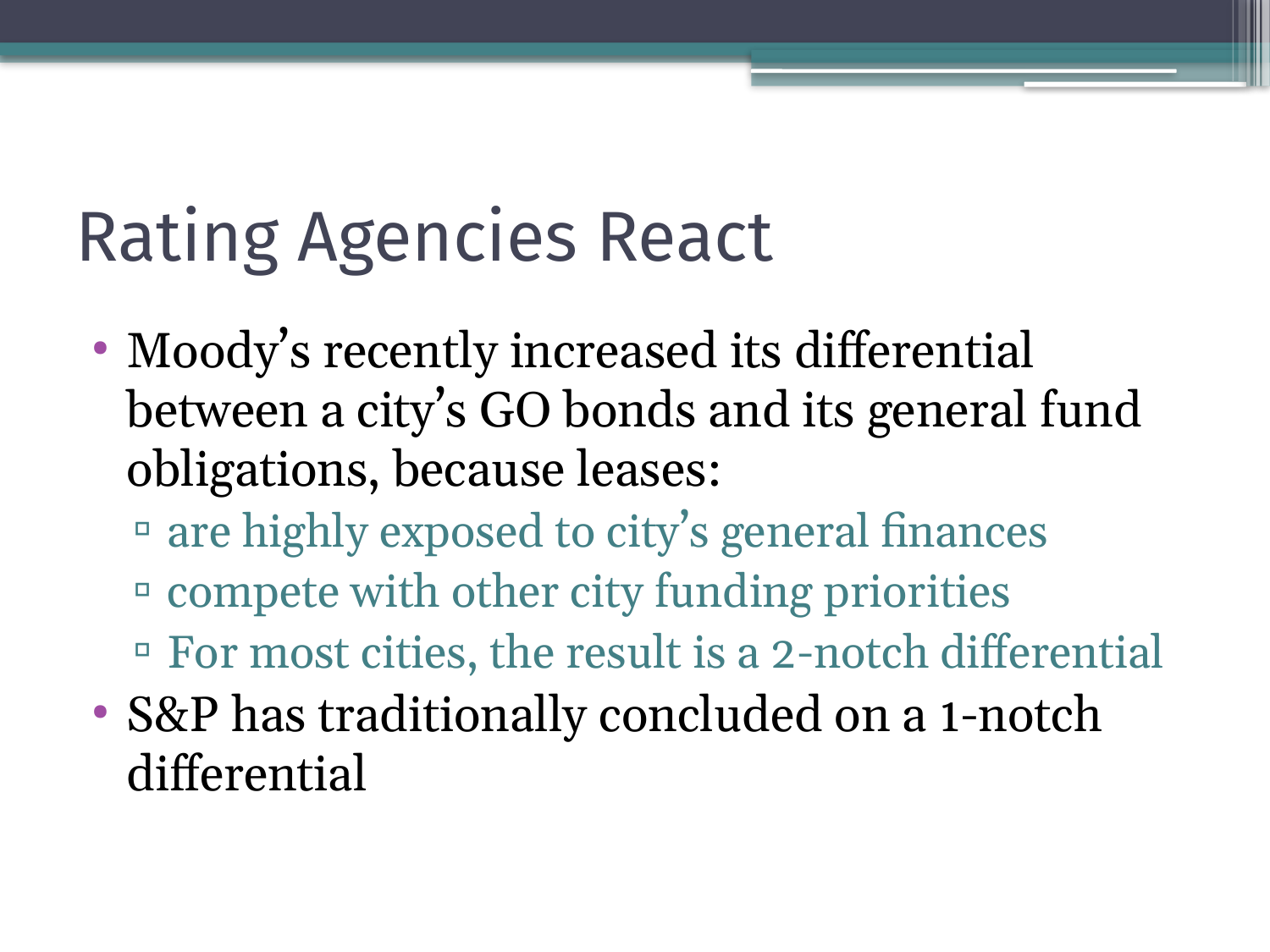

# Rating Agencies React
Moody’s recently increased its differential between a city’s GO bonds and its general fund obligations, because leases:
are highly exposed to city’s general finances
compete with other city funding priorities
For most cities, the result is a 2-notch differential
S&P has traditionally concluded on a 1-notch differential